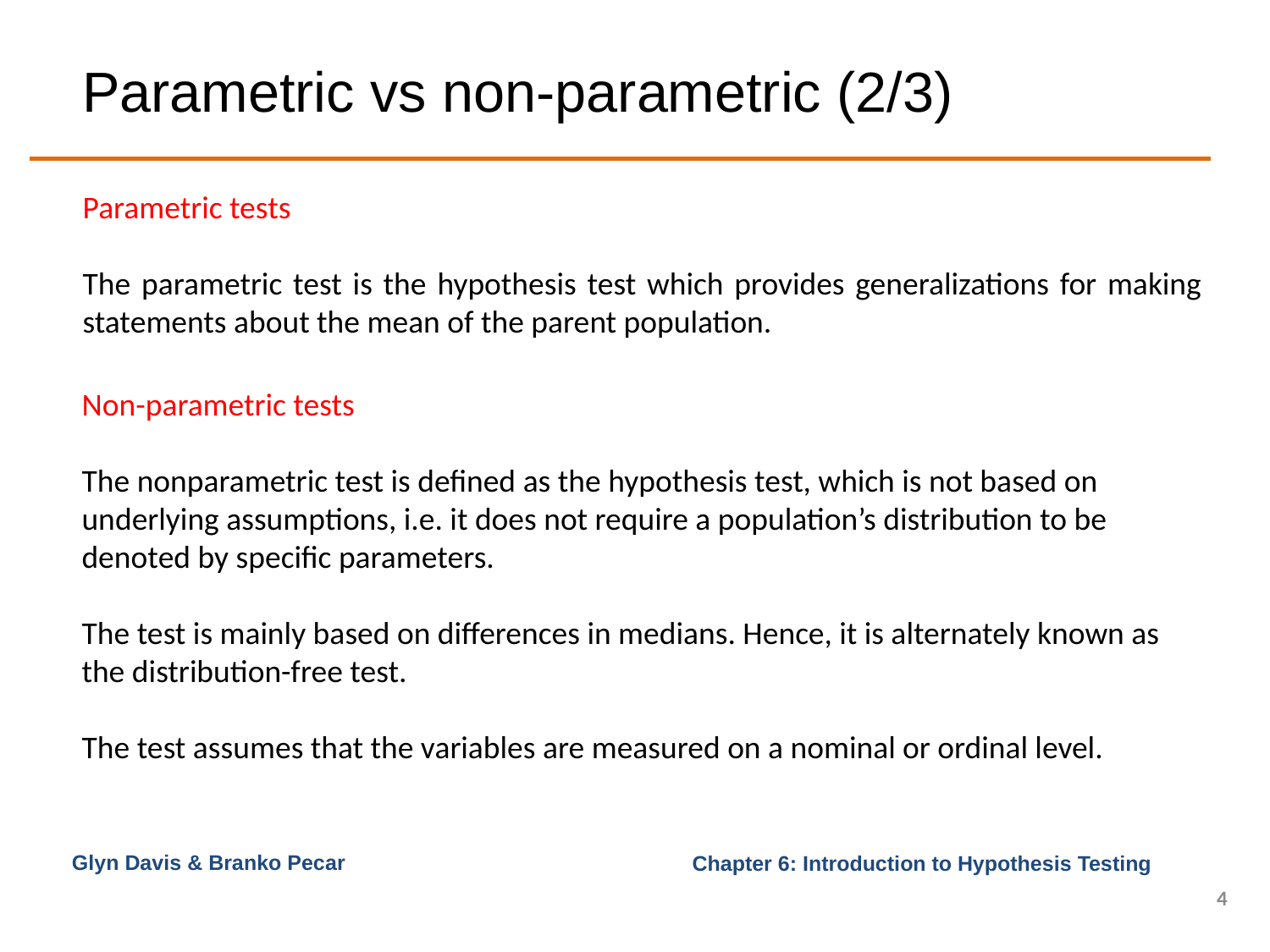

# Parametric vs non-parametric (2/3)
Parametric tests

The parametric test is the hypothesis test which provides generalizations for making statements about the mean of the parent population.
Non-parametric tests

The nonparametric test is defined as the hypothesis test, which is not based on underlying assumptions, i.e. it does not require a population’s distribution to be denoted by specific parameters.

The test is mainly based on differences in medians. Hence, it is alternately known as the distribution-free test.

The test assumes that the variables are measured on a nominal or ordinal level.
Glyn Davis & Branko Pecar
4